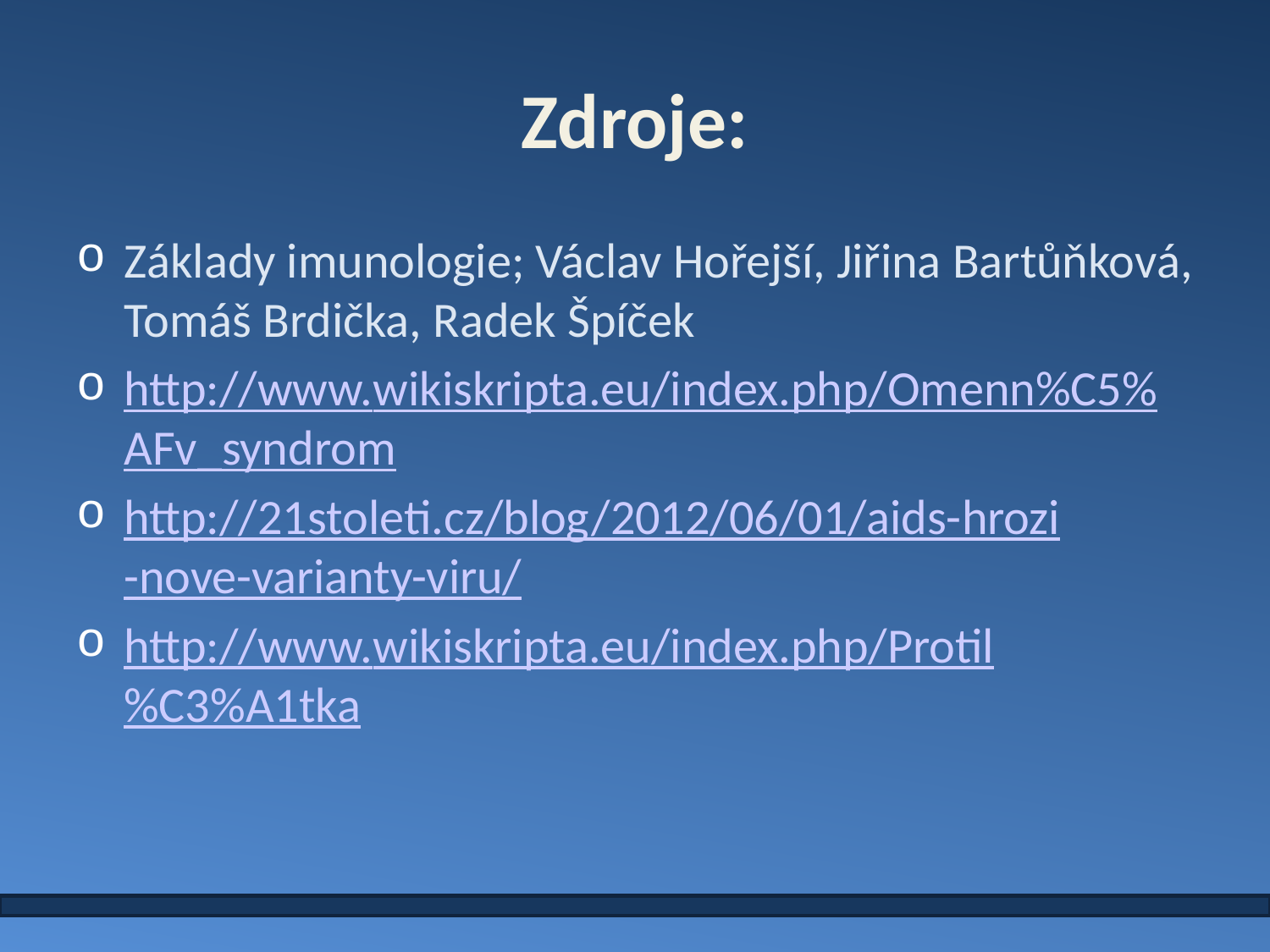

# Zdroje:
Základy imunologie; Václav Hořejší, Jiřina Bartůňková, Tomáš Brdička, Radek Špíček
http://www.wikiskripta.eu/index.php/Omenn%C5%AFv_syndrom
http://21stoleti.cz/blog/2012/06/01/aids-hrozi-nove-varianty-viru/
http://www.wikiskripta.eu/index.php/Protil%C3%A1tka